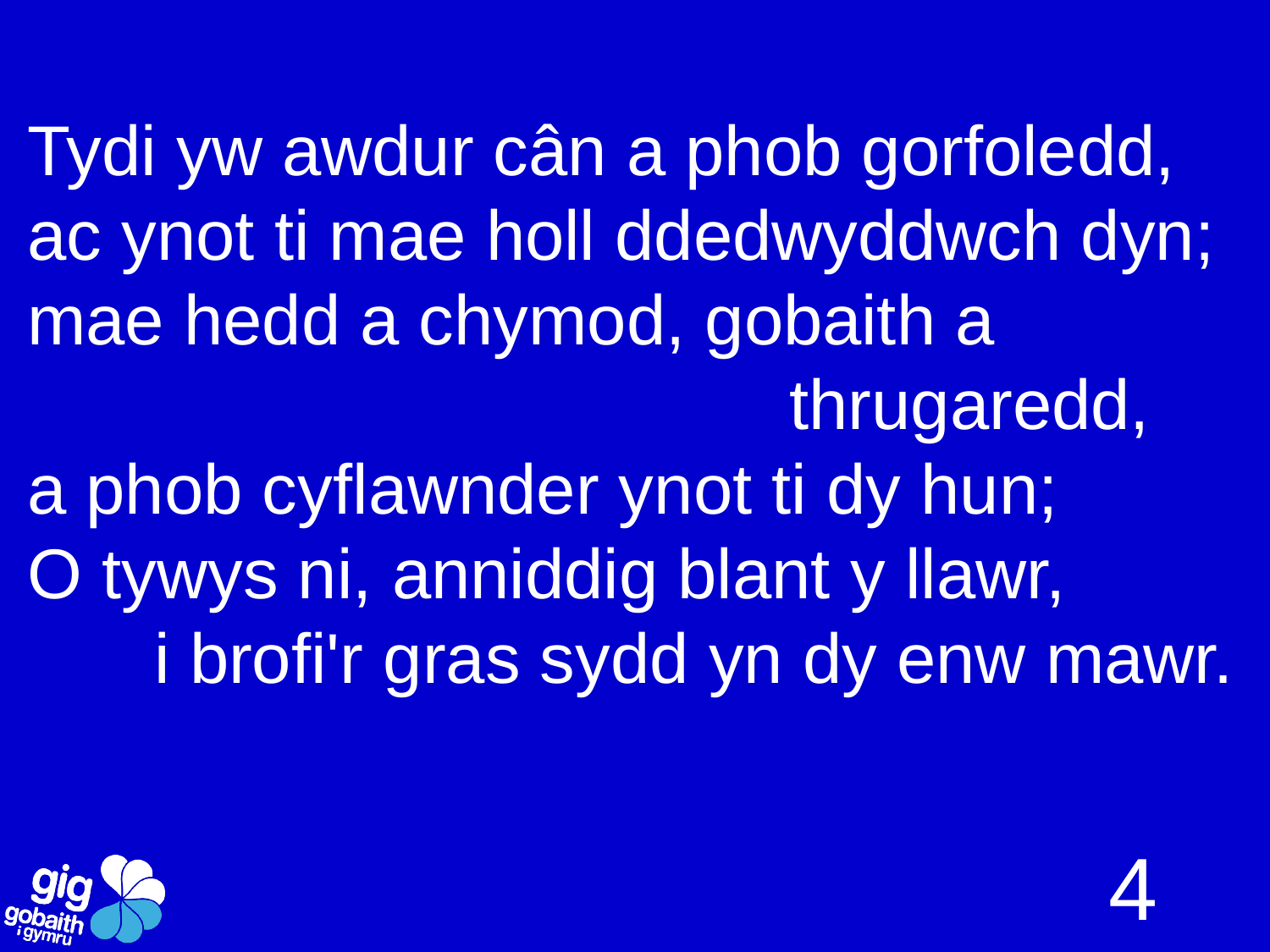

Tydi yw awdur cân a phob gorfoledd,
ac ynot ti mae holl ddedwyddwch dyn;
mae hedd a chymod, gobaith a 								thrugaredd,
a phob cyflawnder ynot ti dy hun;
O tywys ni, anniddig blant y llawr,
	i brofi'r gras sydd yn dy enw mawr.
4